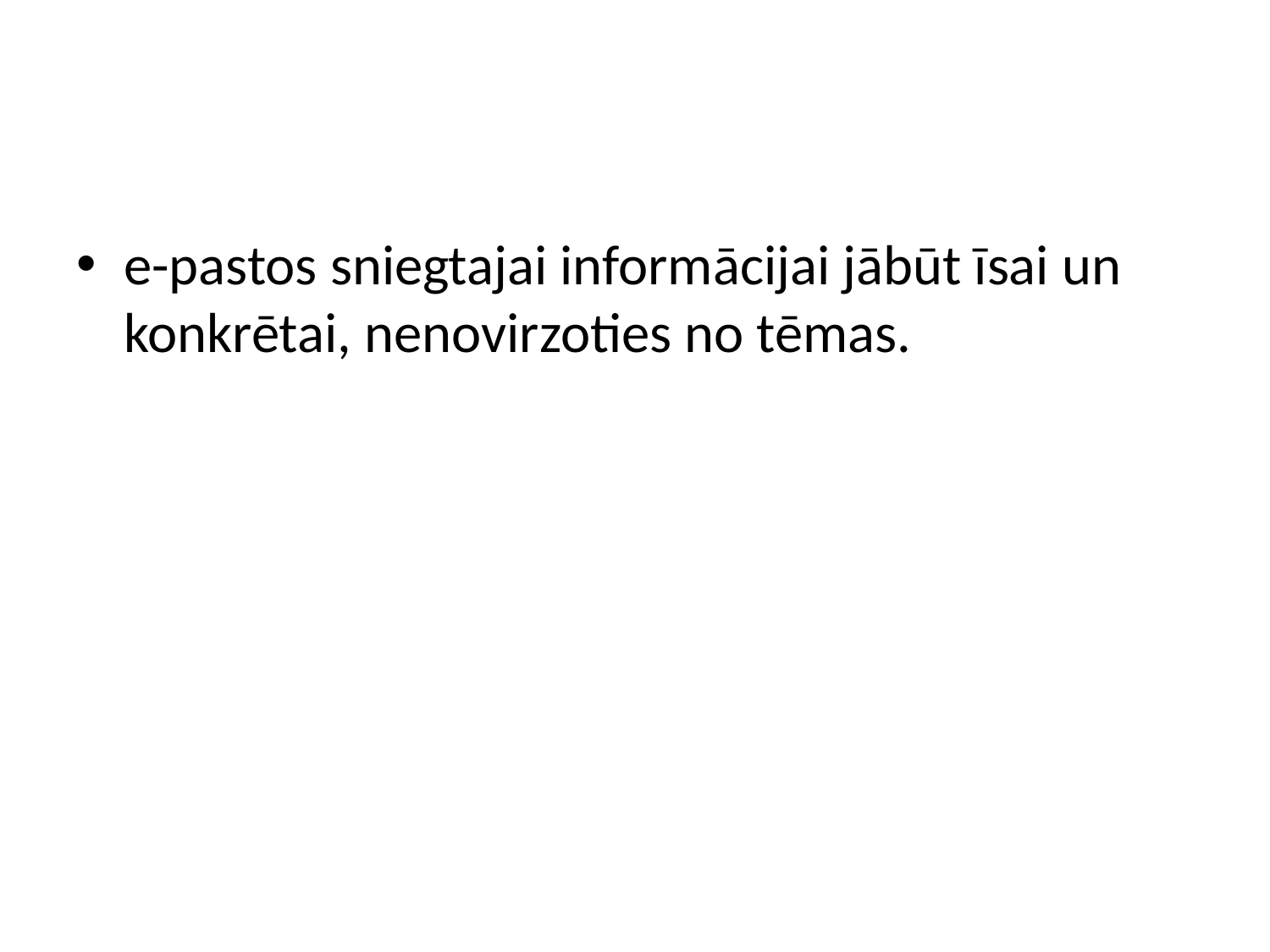

#
e-pastos sniegtajai informācijai jābūt īsai un konkrētai, nenovirzoties no tēmas.